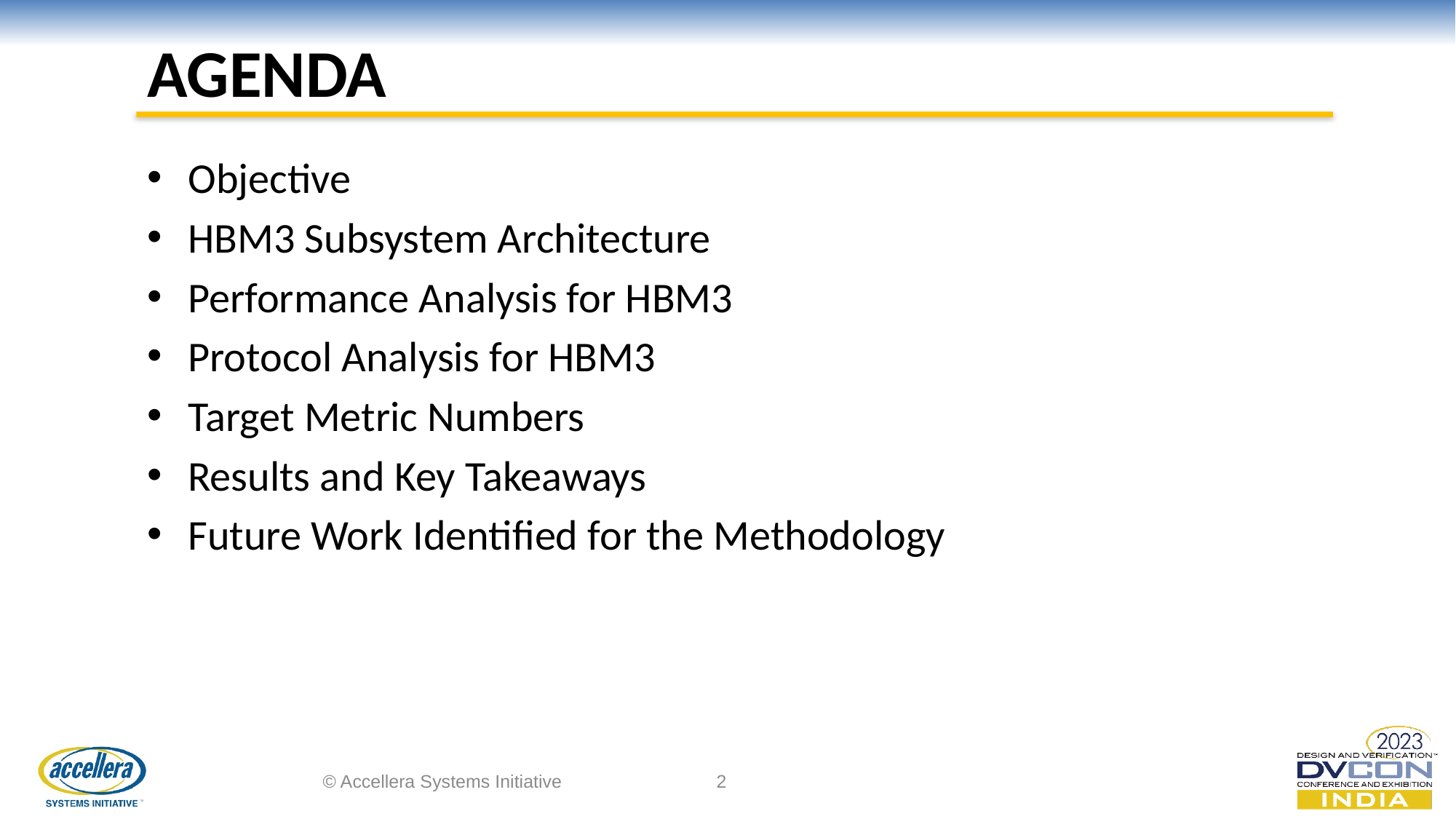

# AGENDA

Objective
HBM3 Subsystem Architecture
Performance Analysis for HBM3
Protocol Analysis for HBM3
Target Metric Numbers
Results and Key Takeaways
Future Work Identified for the Methodology

© Accellera Systems Initiative
2